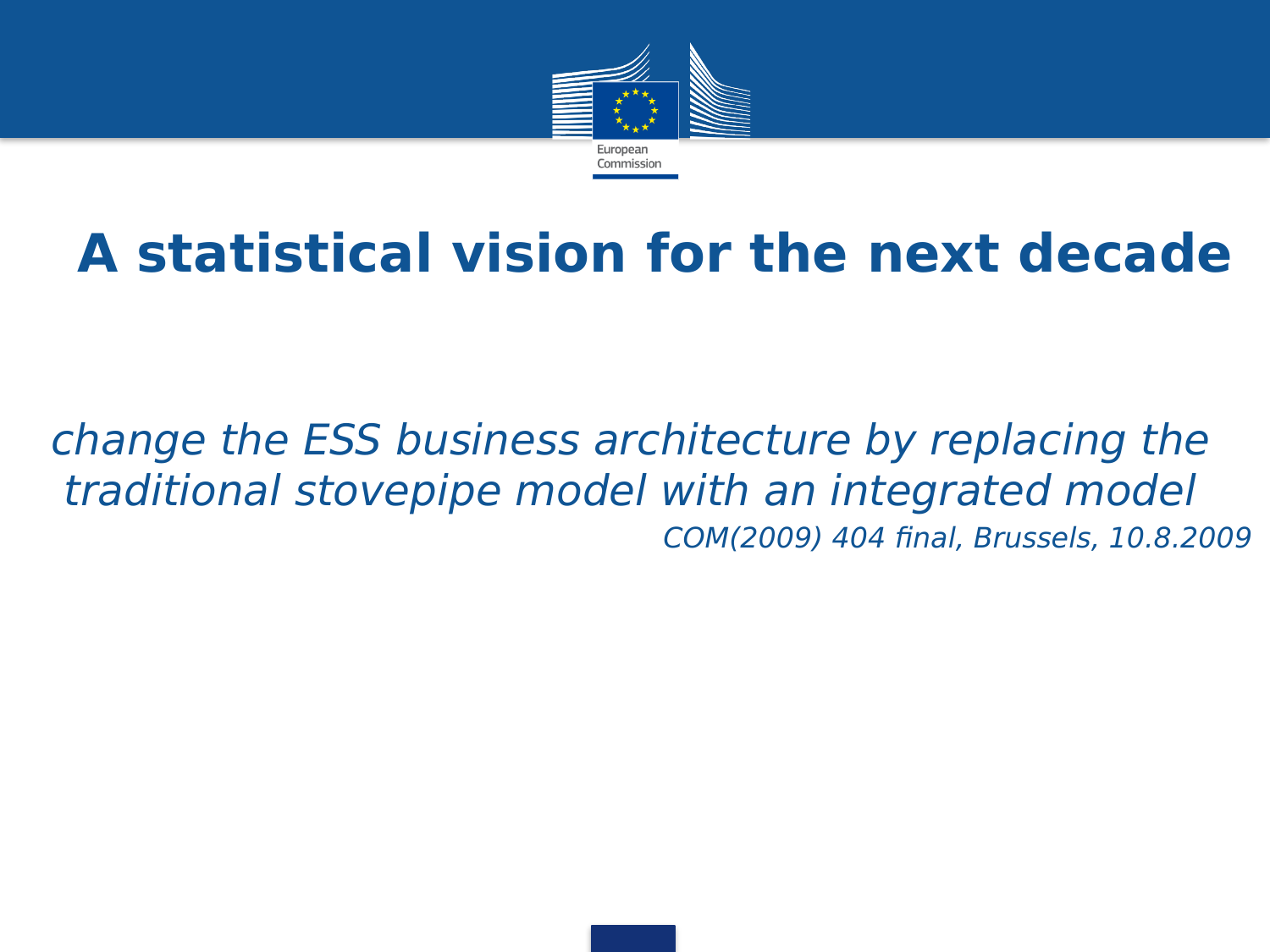

# A statistical vision for the next decade
change the ESS business architecture by replacing the traditional stovepipe model with an integrated model
COM(2009) 404 final, Brussels, 10.8.2009